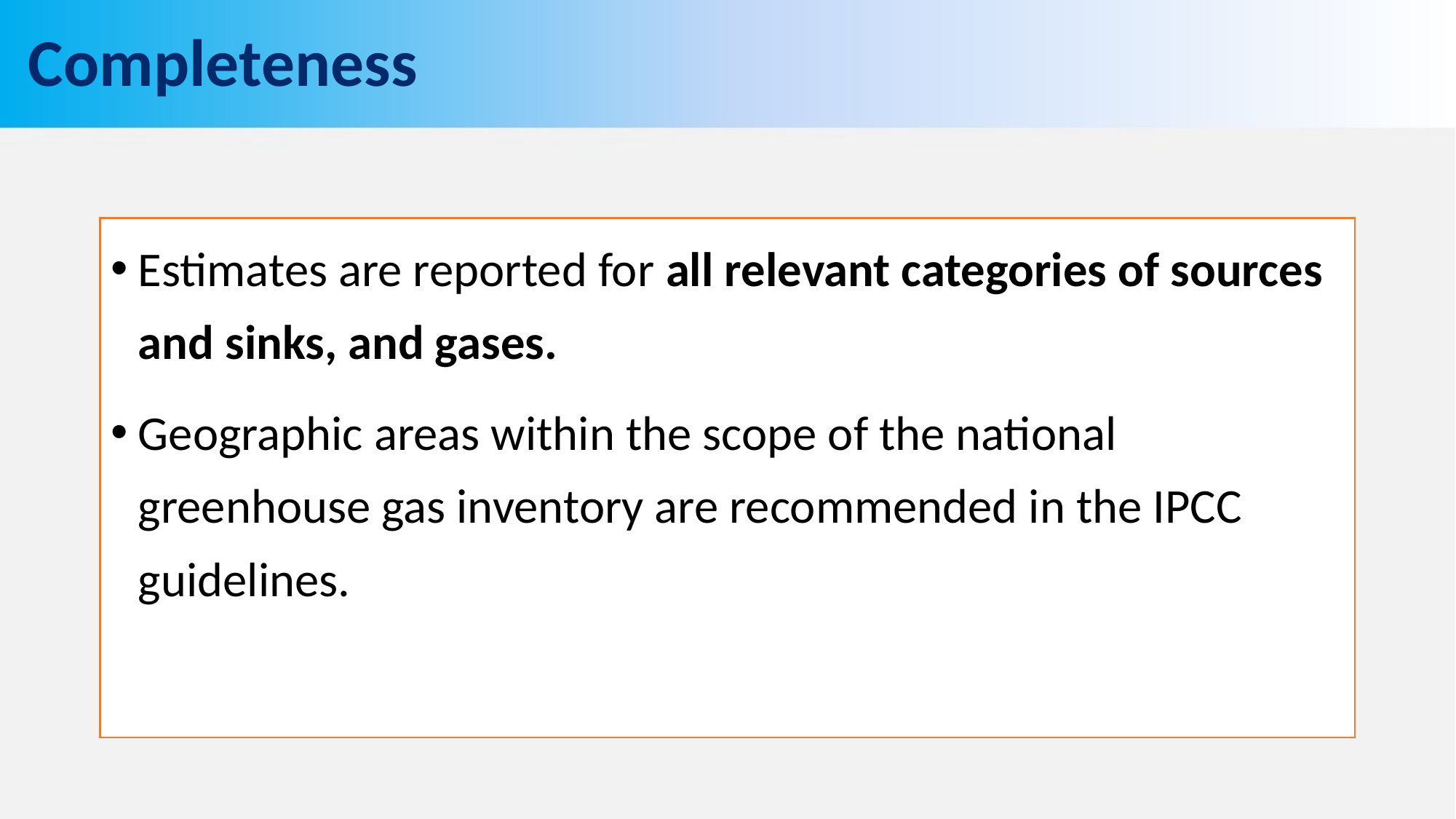

# Completeness
Estimates are reported for all relevant categories of sources and sinks, and gases.
Geographic areas within the scope of the national greenhouse gas inventory are recommended in the IPCC guidelines.